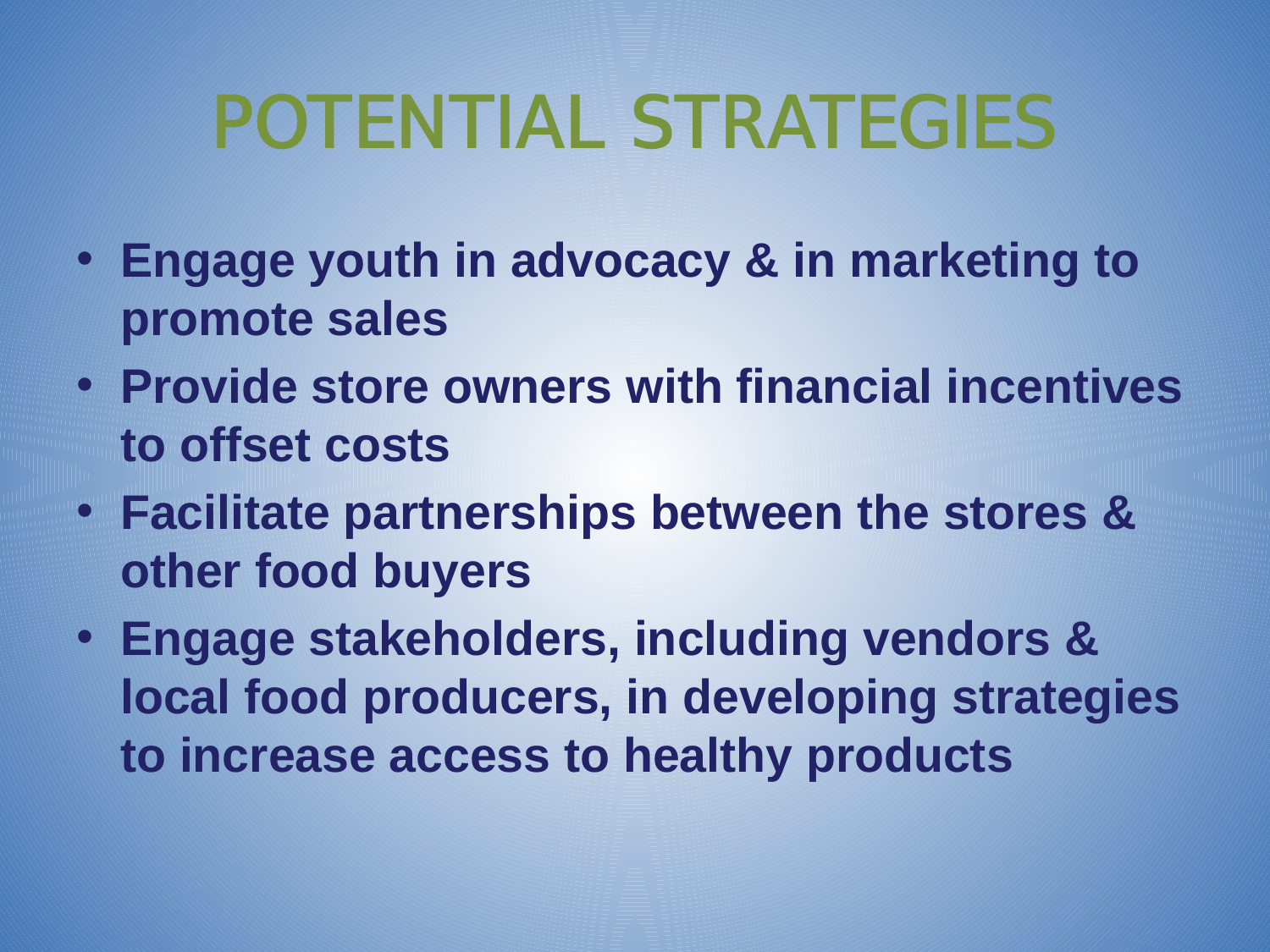

# POTENTIAL STRATEGIES
Engage youth in advocacy & in marketing to promote sales
Provide store owners with financial incentives to offset costs
Facilitate partnerships between the stores & other food buyers
Engage stakeholders, including vendors & local food producers, in developing strategies to increase access to healthy products